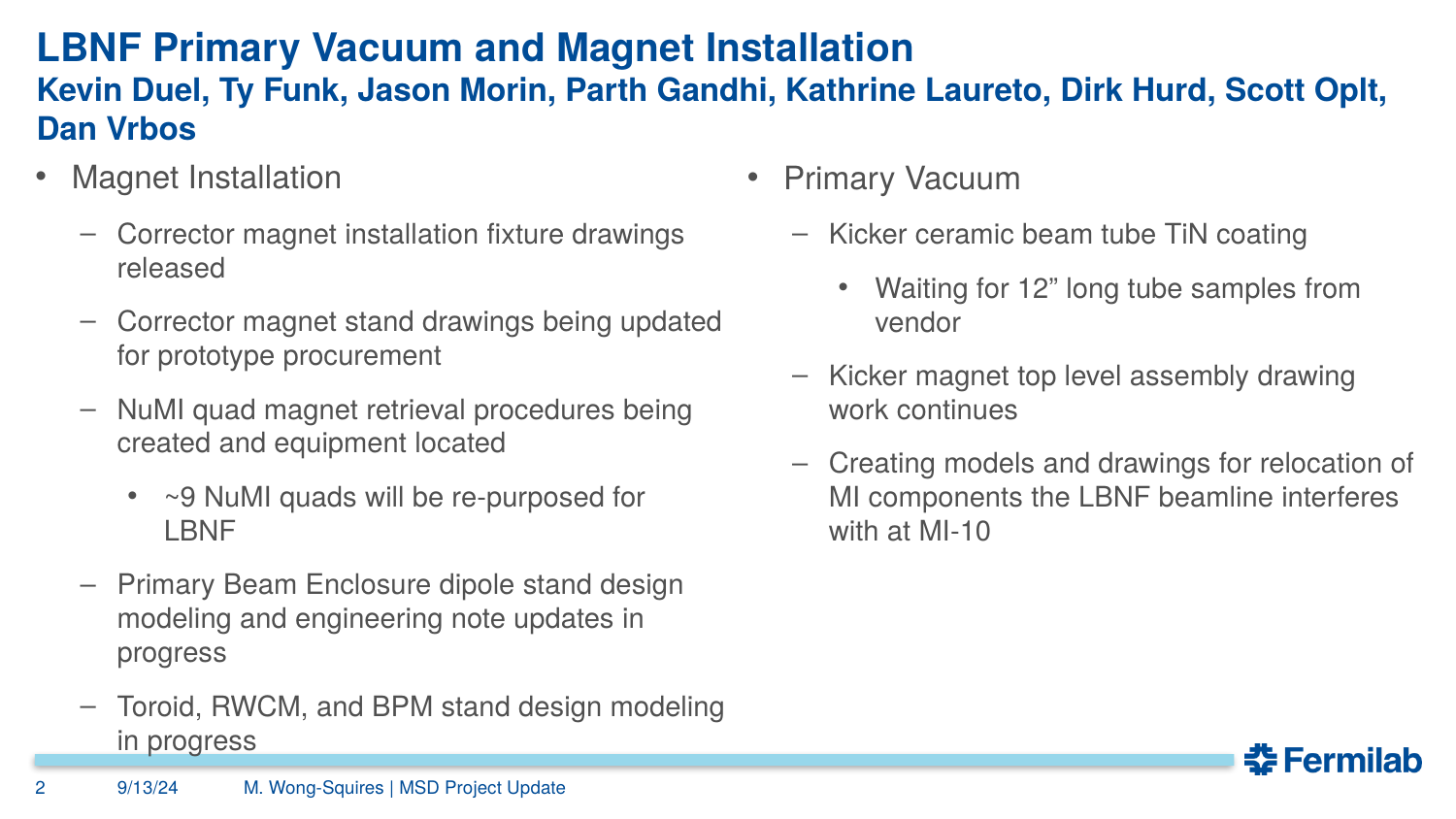

# LBNF Primary Vacuum and Magnet Installation Kevin Duel, Ty Funk, Jason Morin, Parth Gandhi, Kathrine Laureto, Dirk Hurd, Scott Oplt, Dan Vrbos
Magnet Installation
Corrector magnet installation fixture drawings released
Corrector magnet stand drawings being updated for prototype procurement
NuMI quad magnet retrieval procedures being created and equipment located
~9 NuMI quads will be re-purposed for LBNF
Primary Beam Enclosure dipole stand design modeling and engineering note updates in progress
Toroid, RWCM, and BPM stand design modeling in progress

Primary Vacuum
Kicker ceramic beam tube TiN coating
Waiting for 12” long tube samples from vendor
Kicker magnet top level assembly drawing work continues
Creating models and drawings for relocation of MI components the LBNF beamline interferes with at MI-10
2
9/13/24
M. Wong-Squires | MSD Project Update